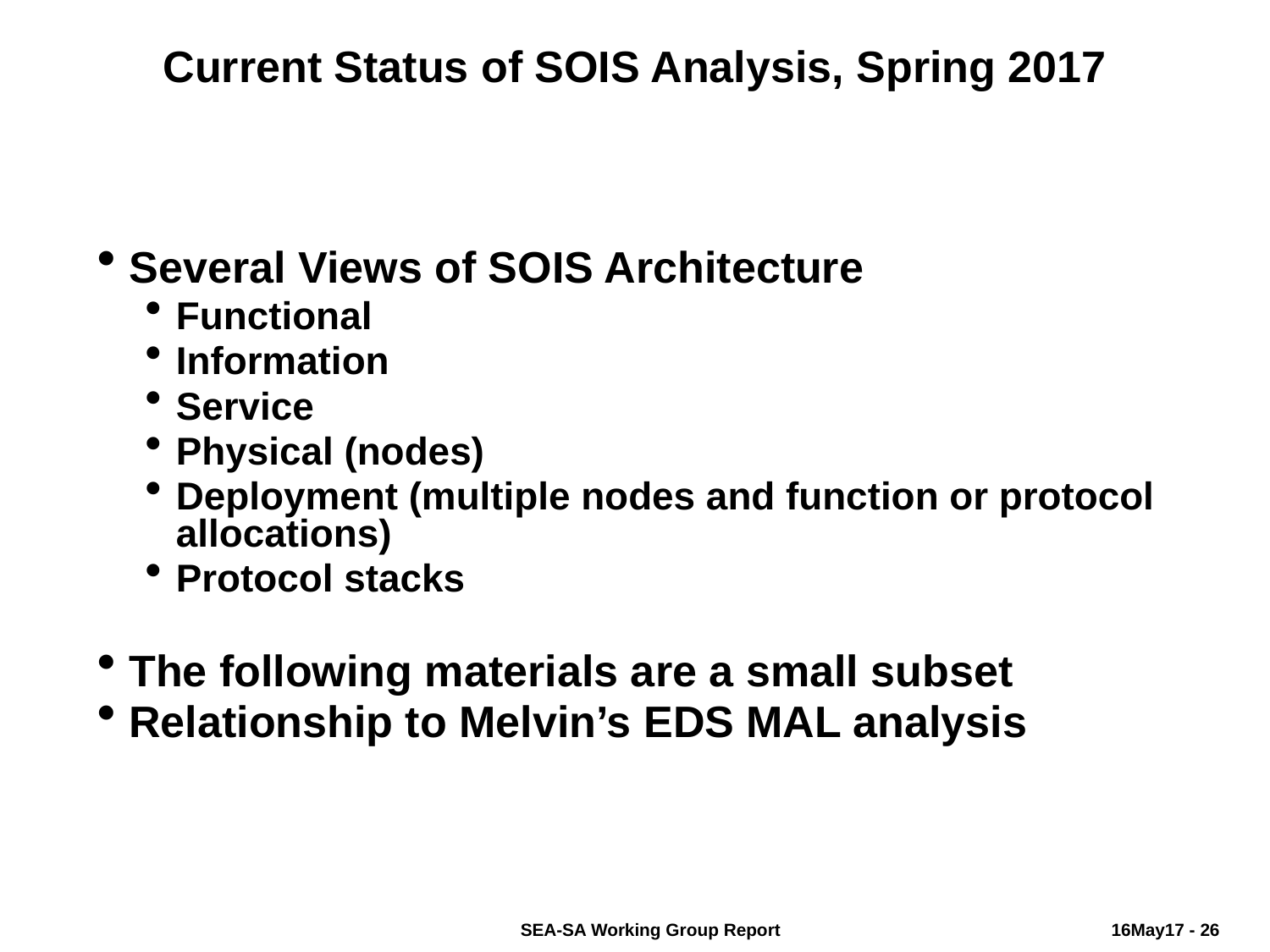

# Current Status of SOIS Analysis, Spring 2017
Several Views of SOIS Architecture
Functional
Information
Service
Physical (nodes)
Deployment (multiple nodes and function or protocol allocations)
Protocol stacks

The following materials are a small subset
Relationship to Melvin’s EDS MAL analysis